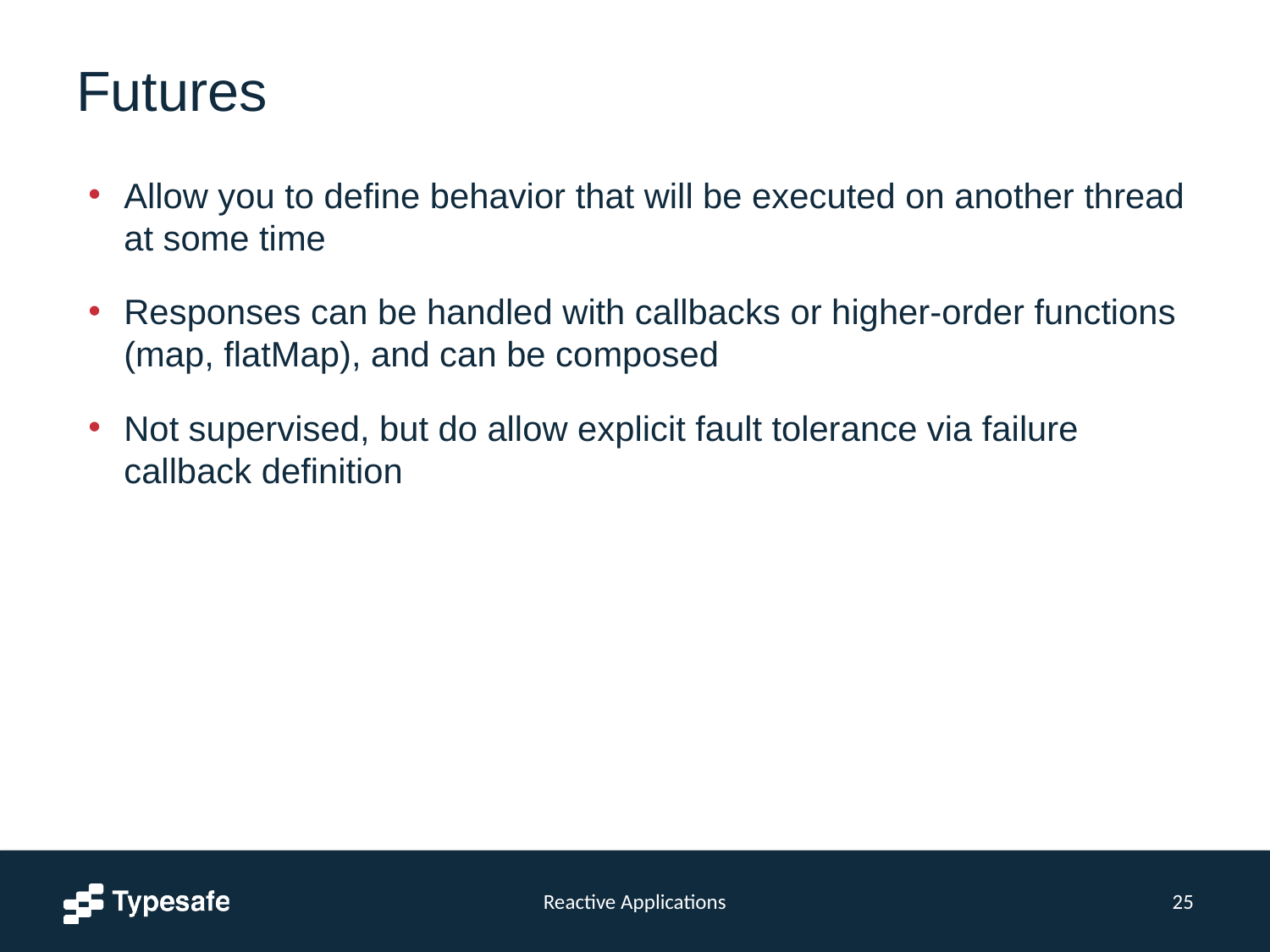

# Futures
Allow you to define behavior that will be executed on another thread at some time
Responses can be handled with callbacks or higher-order functions (map, flatMap), and can be composed
Not supervised, but do allow explicit fault tolerance via failure callback definition
Reactive Applications
25